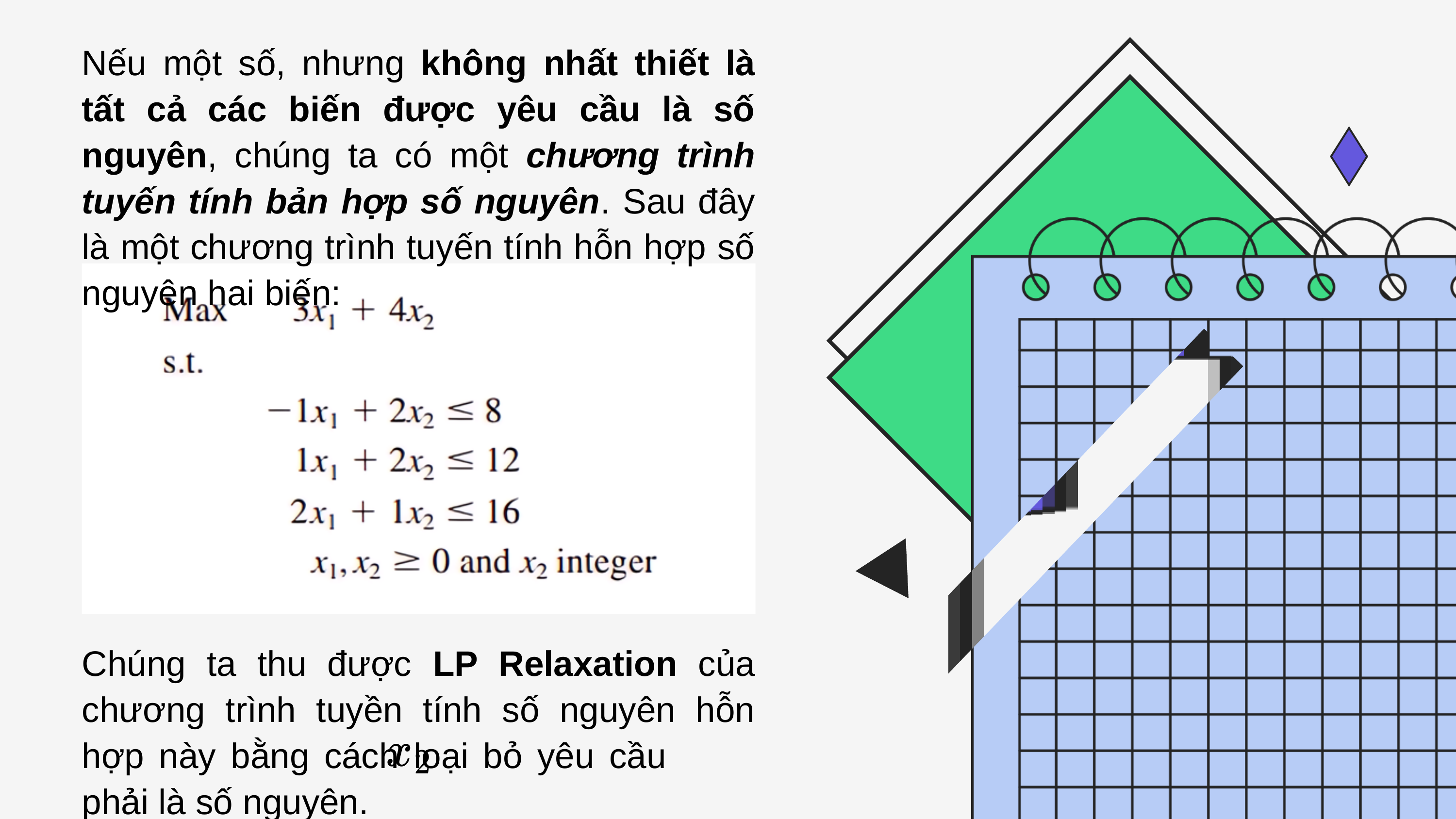

Nếu một số, nhưng không nhất thiết là tất cả các biến được yêu cầu là số nguyên, chúng ta có một chương trình tuyến tính bản hợp số nguyên. Sau đây là một chương trình tuyến tính hỗn hợp số nguyên hai biến:

Chúng ta thu được LP Relaxation của chương trình tuyền tính số nguyên hỗn hợp này bằng cách loại bỏ yêu cầu       phải là số nguyên.